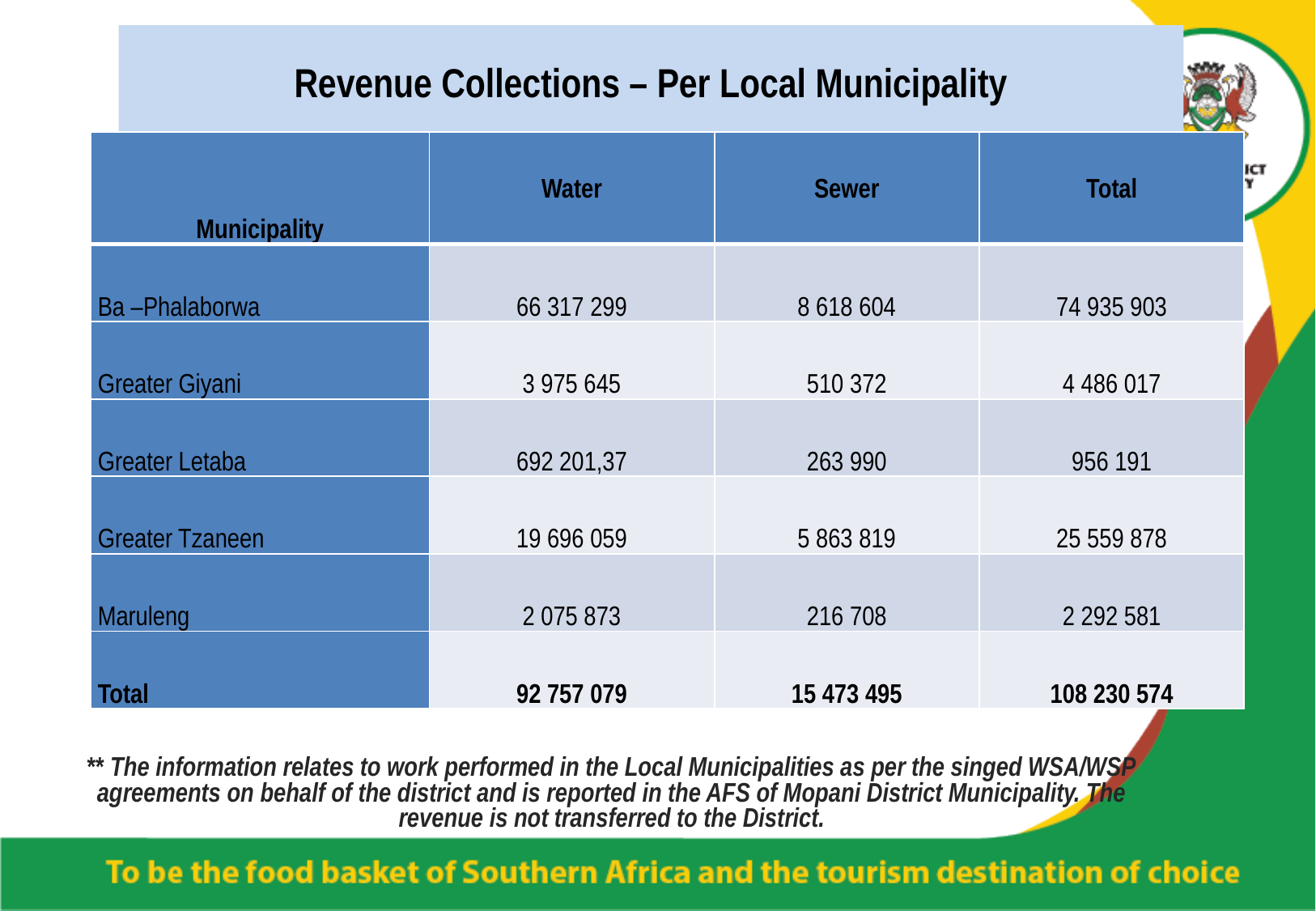

# Revenue Collections – Per Local Municipality
| Municipality | Water | Sewer | Total |
| --- | --- | --- | --- |
| Ba –Phalaborwa | 66 317 299 | 8 618 604 | 74 935 903 |
| Greater Giyani | 3 975 645 | 510 372 | 4 486 017 |
| Greater Letaba | 692 201,37 | 263 990 | 956 191 |
| Greater Tzaneen | 19 696 059 | 5 863 819 | 25 559 878 |
| Maruleng | 2 075 873 | 216 708 | 2 292 581 |
| Total | 92 757 079 | 15 473 495 | 108 230 574 |
** The information relates to work performed in the Local Municipalities as per the singed WSA/WSP agreements on behalf of the district and is reported in the AFS of Mopani District Municipality. The revenue is not transferred to the District.